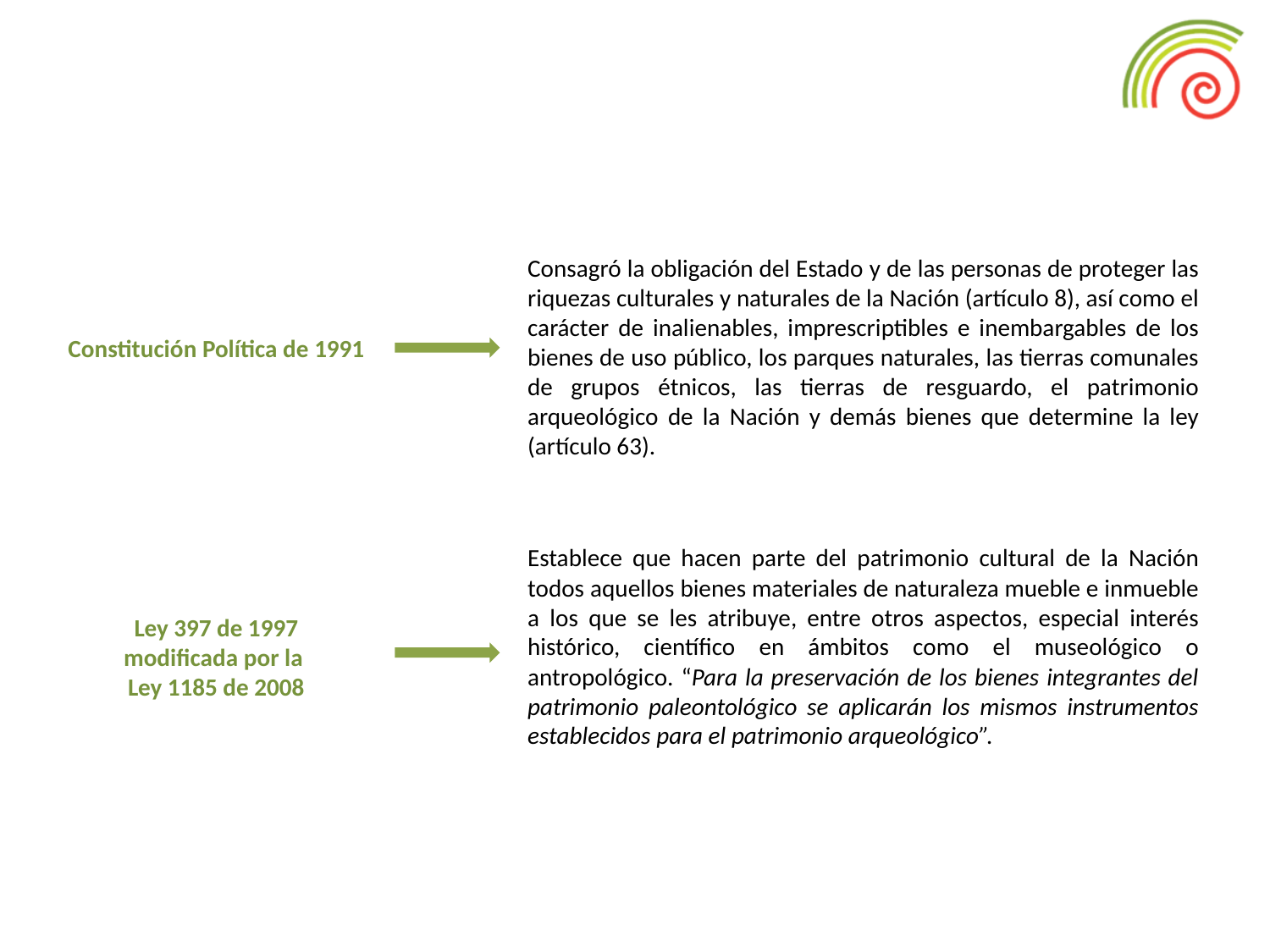

Consagró la obligación del Estado y de las personas de proteger las riquezas culturales y naturales de la Nación (artículo 8), así como el carácter de inalienables, imprescriptibles e inembargables de los bienes de uso público, los parques naturales, las tierras comunales de grupos étnicos, las tierras de resguardo, el patrimonio arqueológico de la Nación y demás bienes que determine la ley (artículo 63).
Constitución Política de 1991

Establece que hacen parte del patrimonio cultural de la Nación todos aquellos bienes materiales de naturaleza mueble e inmueble a los que se les atribuye, entre otros aspectos, especial interés histórico, científico en ámbitos como el museológico o antropológico. “Para la preservación de los bienes integrantes del patrimonio paleontológico se aplicarán los mismos instrumentos establecidos para el patrimonio arqueológico”.
Ley 397 de 1997
modificada por la
Ley 1185 de 2008